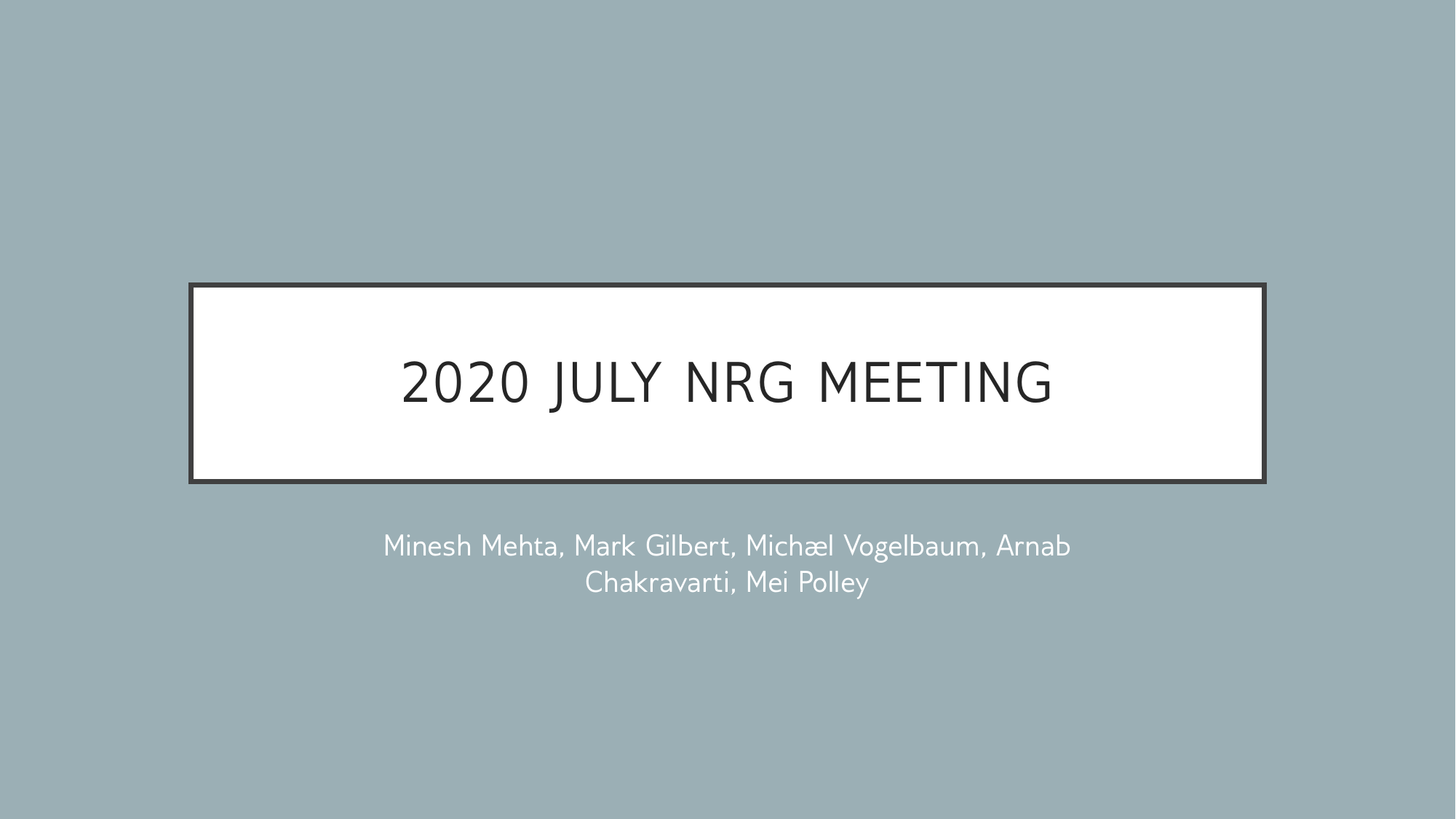

# 2020 JulY NRG meeting
Minesh Mehta, Mark Gilbert, Michael Vogelbaum, Arnab Chakravarti, Mei Polley